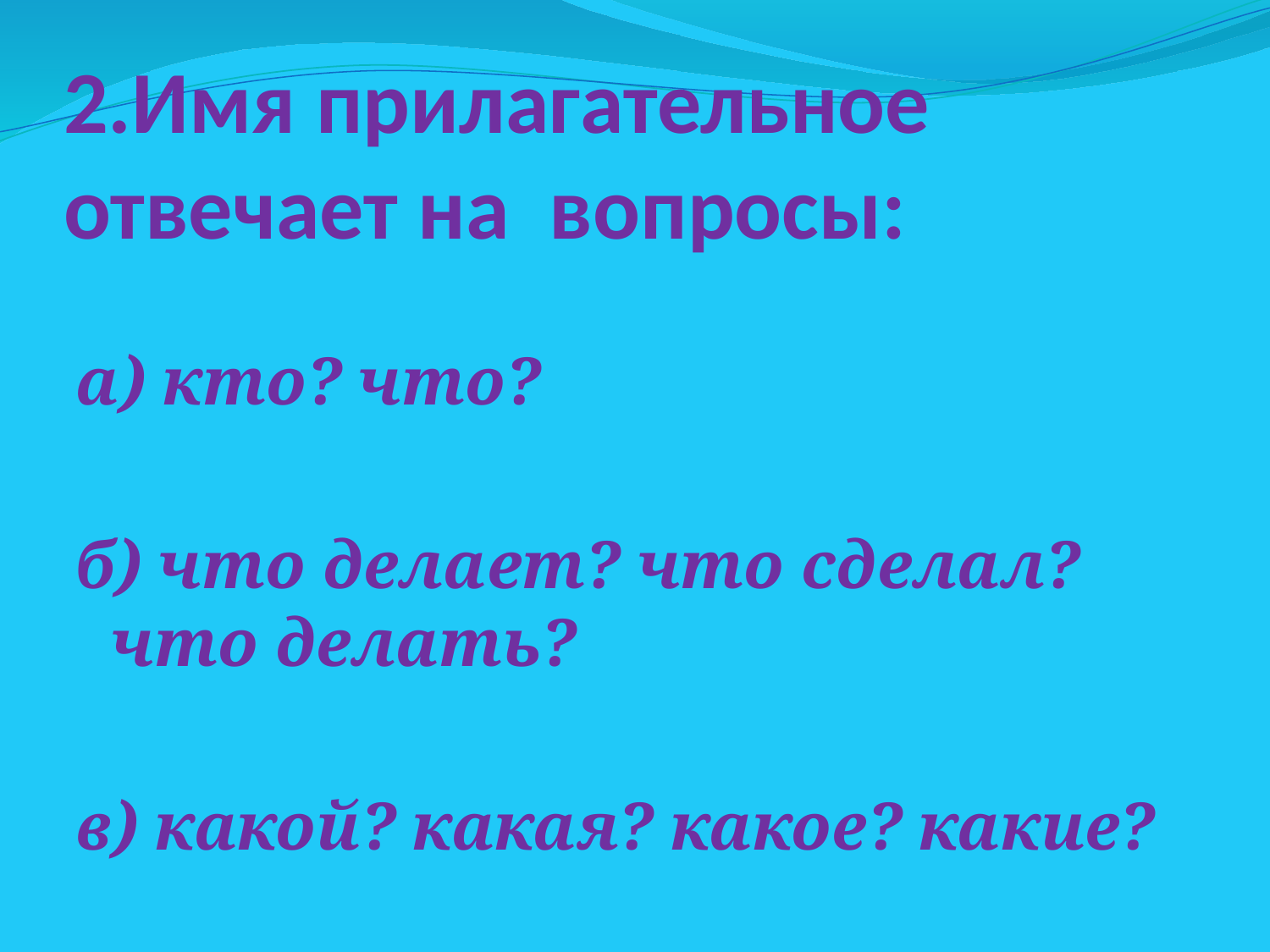

# 2.Имя прилагательное отвечает на  вопросы:

а) кто? что?

б) что делает? что сделал? что делать?

в) какой? какая? какое? какие?